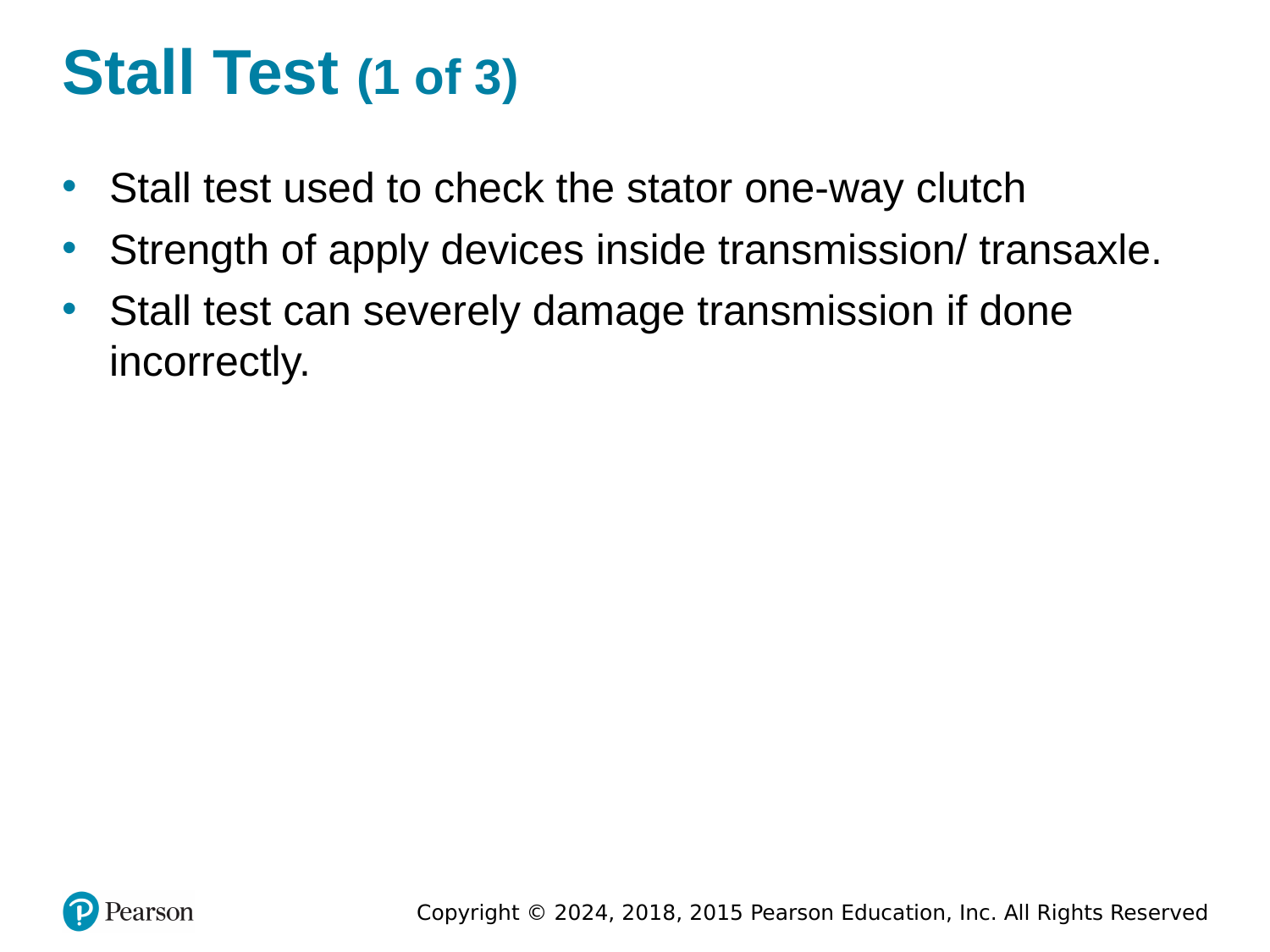

# Stall Test (1 of 3)
Stall test used to check the stator one-way clutch
Strength of apply devices inside transmission/ transaxle.
Stall test can severely damage transmission if done incorrectly.